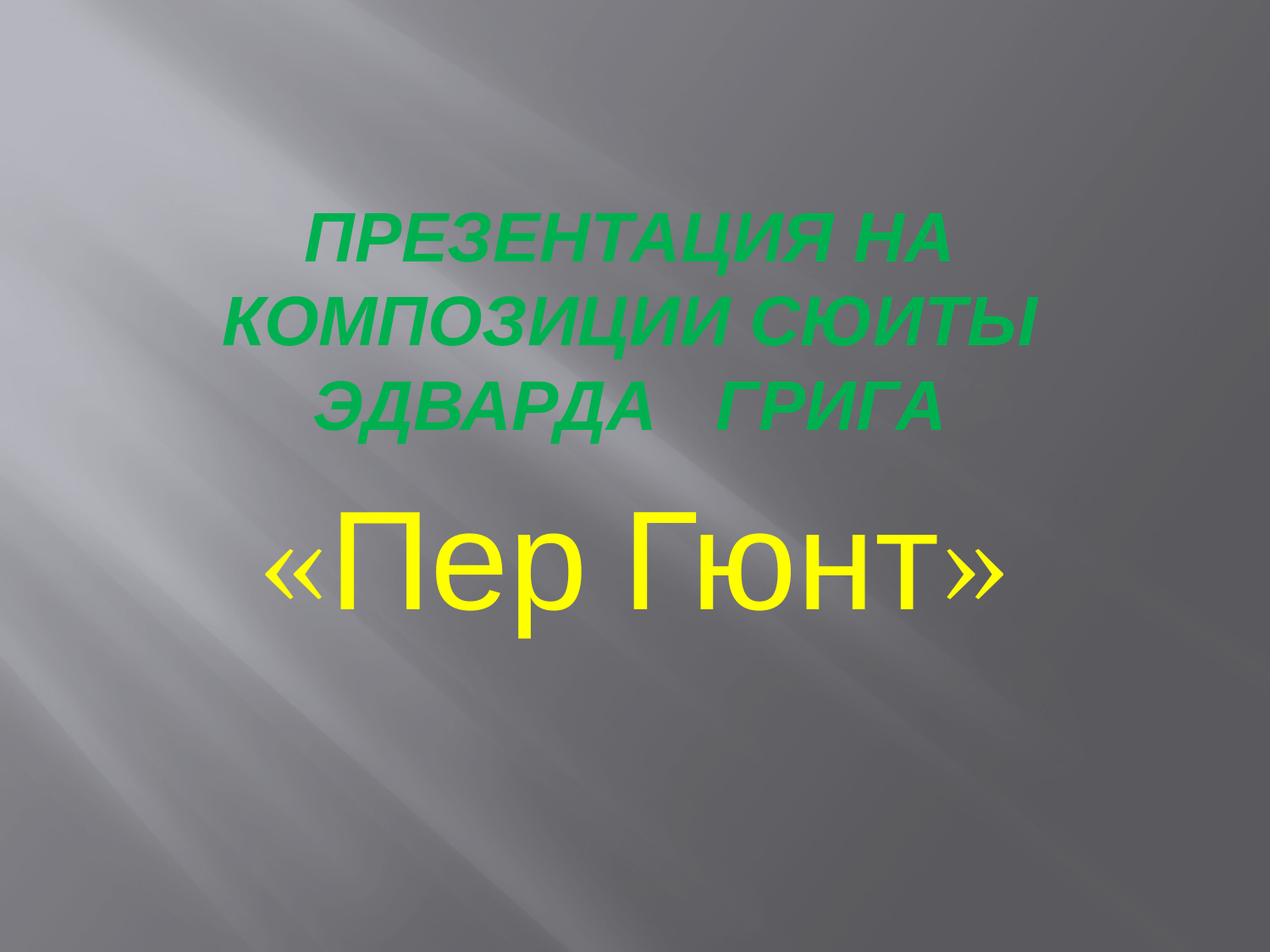

# Презентация на композиции сюиты ЭДВАРДА   Грига
«Пер Гюнт»